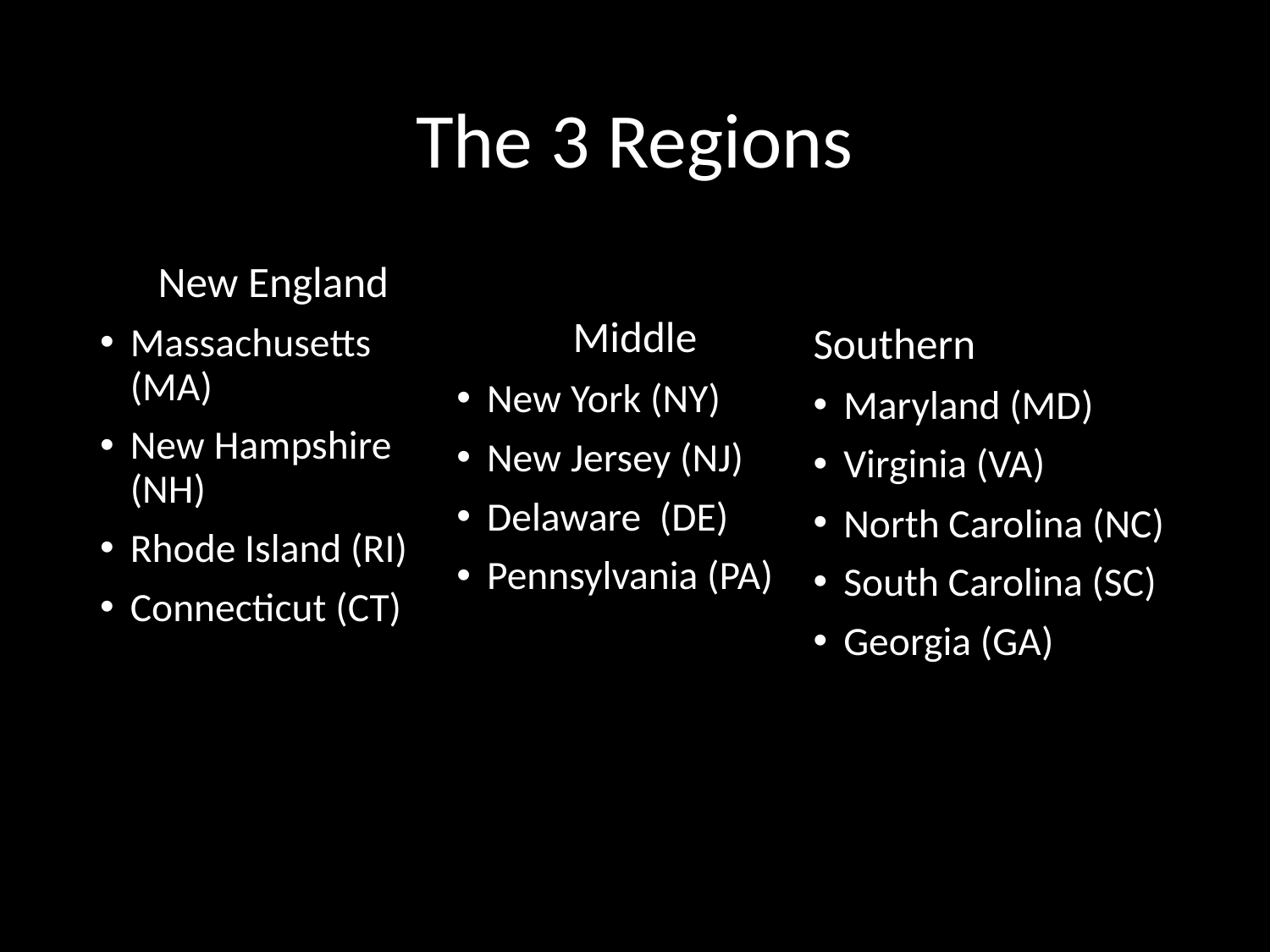

# The 3 Regions
New England
Massachusetts  (MA)
New Hampshire (NH)
Rhode Island (RI)
Connecticut (CT)

Middle
New York (NY)
New Jersey (NJ)
Delaware  (DE)
Pennsylvania (PA)

Southern
Maryland (MD)
Virginia (VA)
North Carolina (NC)
South Carolina (SC)
Georgia (GA)